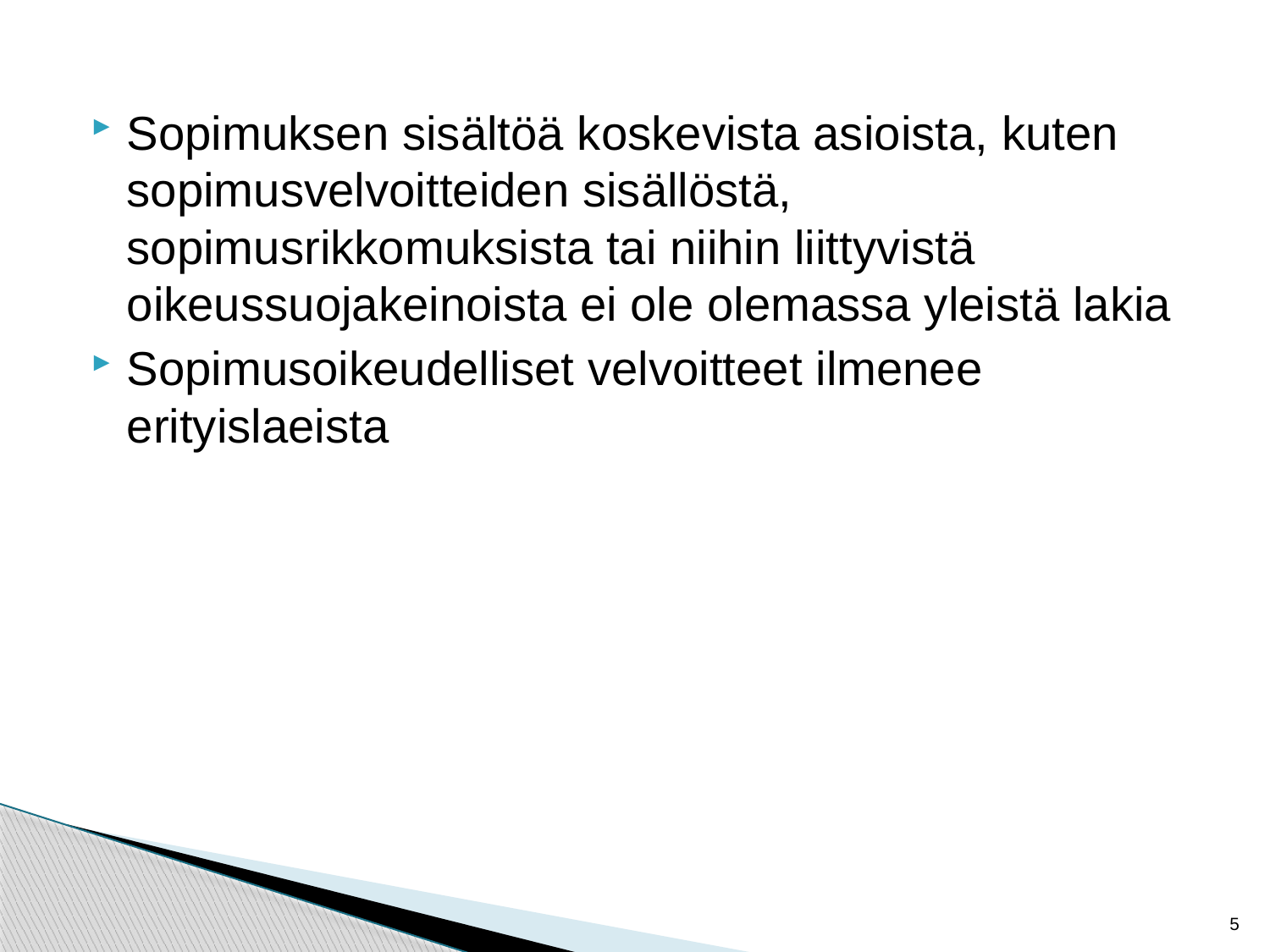

#
Sopimuksen sisältöä koskevista asioista, kuten sopimusvelvoitteiden sisällöstä, sopimusrikkomuksista tai niihin liittyvistä oikeussuojakeinoista ei ole olemassa yleistä lakia
Sopimusoikeudelliset velvoitteet ilmenee erityislaeista

5